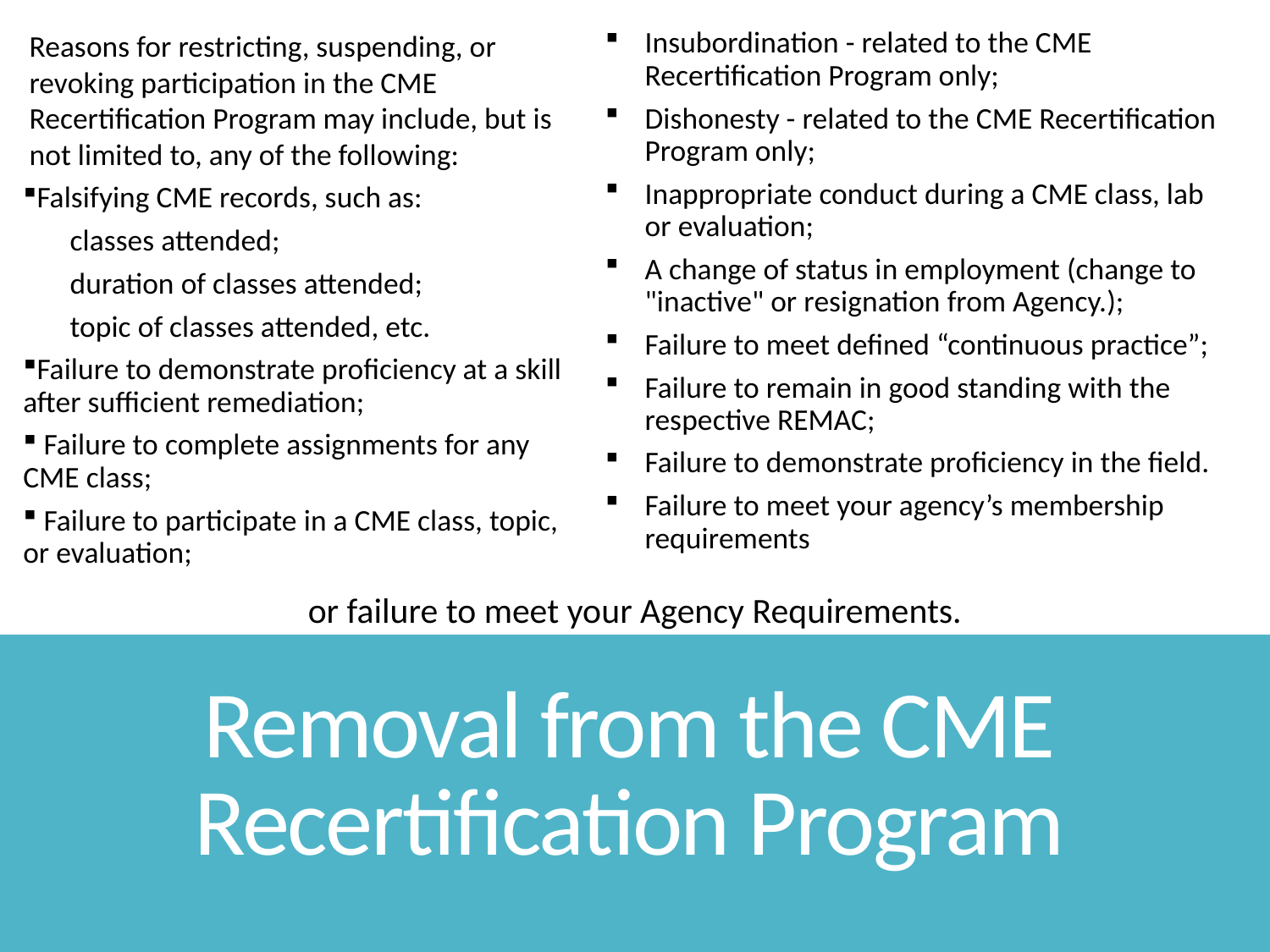

Reasons for restricting, suspending, or revoking participation in the CME Recertification Program may include, but is not limited to, any of the following:
Falsifying CME records, such as:
      classes attended;
      duration of classes attended;
      topic of classes attended, etc.
Failure to demonstrate proficiency at a skill after sufficient remediation;
 Failure to complete assignments for any CME class;
 Failure to participate in a CME class, topic, or evaluation;
Insubordination - related to the CME Recertification Program only;
Dishonesty - related to the CME Recertification Program only;
Inappropriate conduct during a CME class, lab or evaluation;
A change of status in employment (change to "inactive" or resignation from Agency.);
Failure to meet defined “continuous practice”;
Failure to remain in good standing with the respective REMAC;
Failure to demonstrate proficiency in the field.
Failure to meet your agency’s membership requirements

or failure to meet your Agency Requirements.

# Removal from the CME Recertification Program